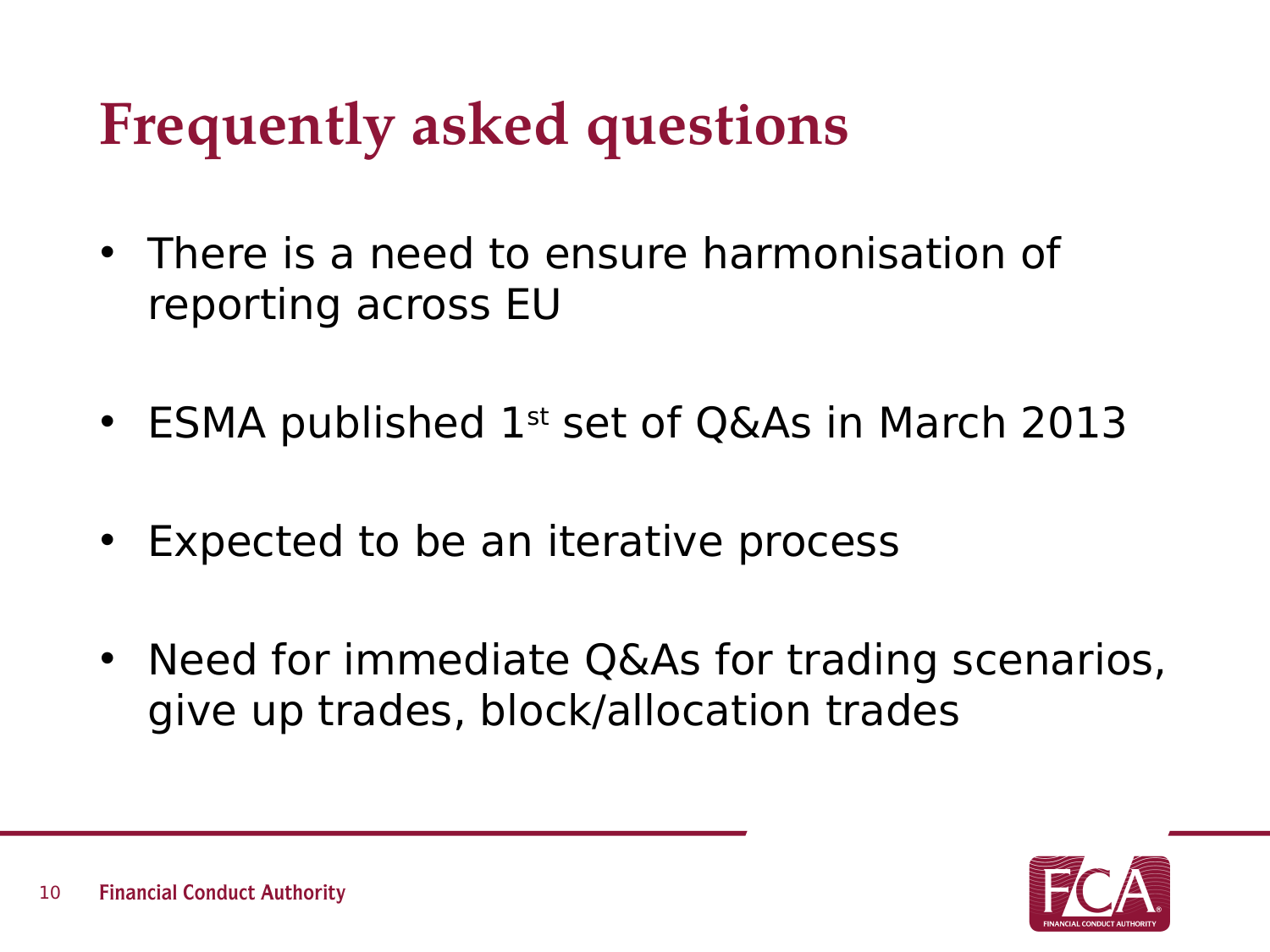

# Frequently asked questions
There is a need to ensure harmonisation of reporting across EU

ESMA published 1st set of Q&As in March 2013

Expected to be an iterative process

Need for immediate Q&As for trading scenarios, give up trades, block/allocation trades

10